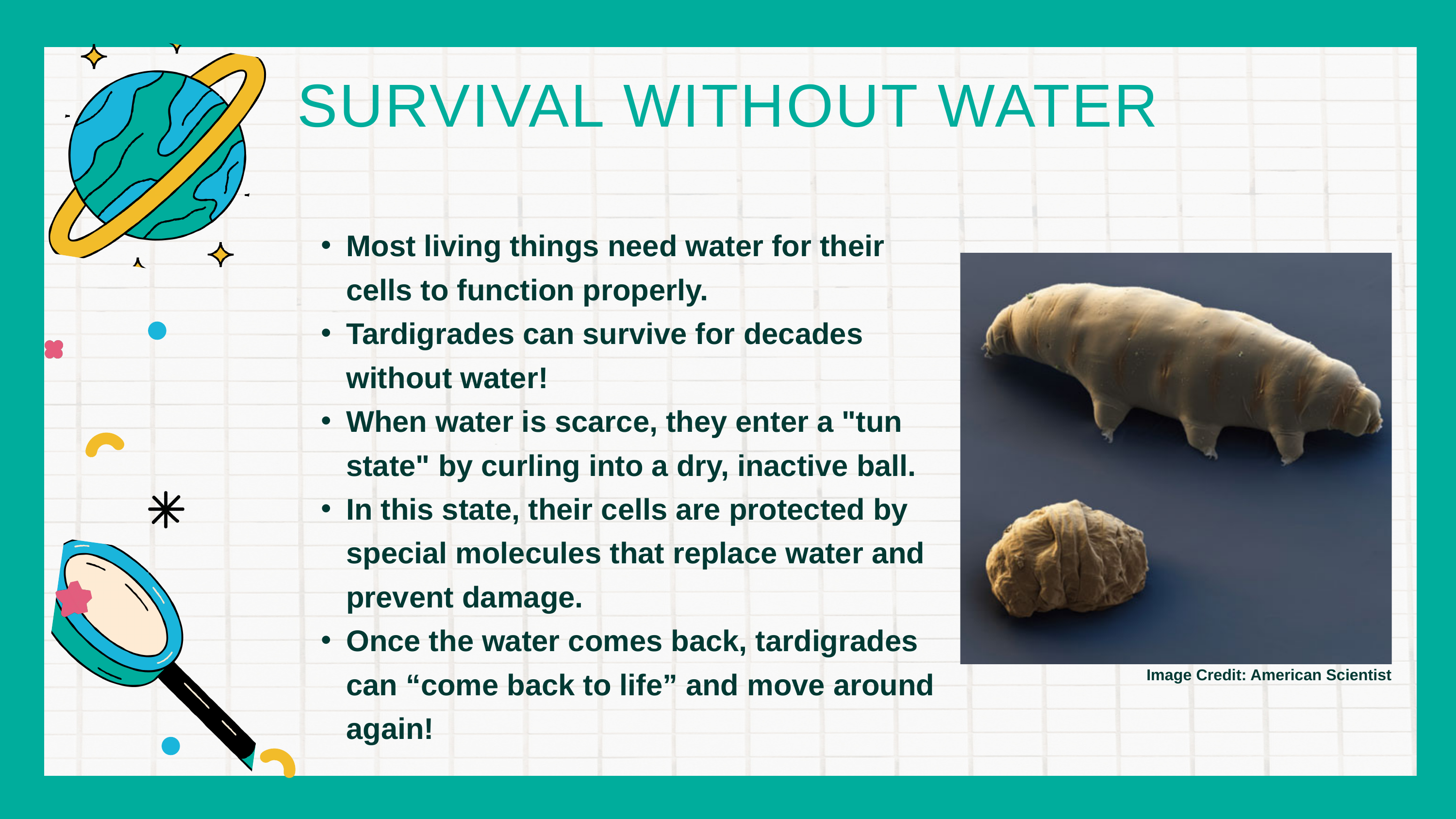

SURVIVAL WITHOUT WATER
Most living things need water for their cells to function properly.
Tardigrades can survive for decades without water!
When water is scarce, they enter a "tun state" by curling into a dry, inactive ball.
In this state, their cells are protected by special molecules that replace water and prevent damage.
Once the water comes back, tardigrades can “come back to life” and move around again!

Image Credit: American Scientist